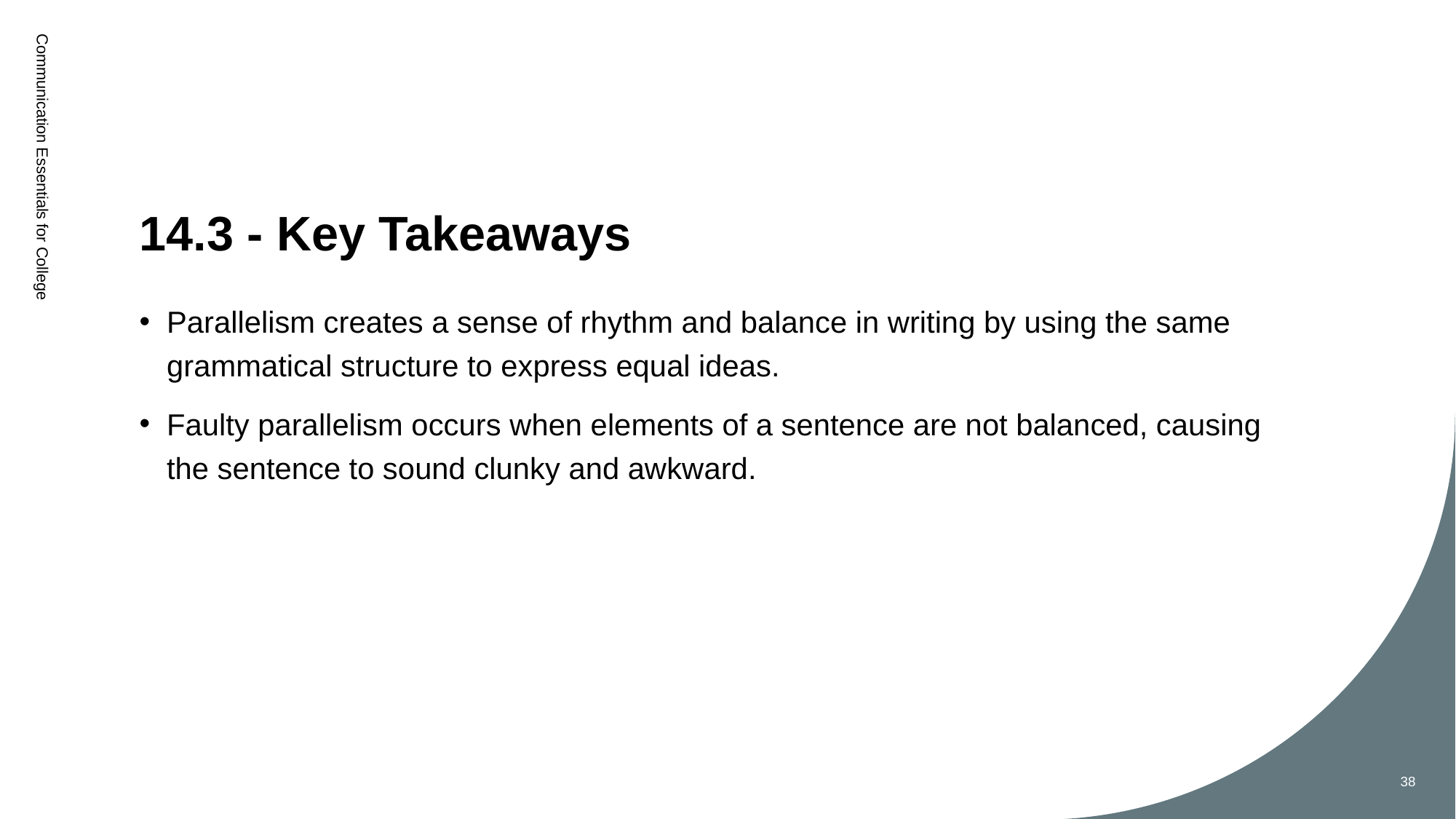

# 14.3 - Key Takeaways
Communication Essentials for College
Parallelism creates a sense of rhythm and balance in writing by using the same grammatical structure to express equal ideas.
Faulty parallelism occurs when elements of a sentence are not balanced, causing the sentence to sound clunky and awkward.

38